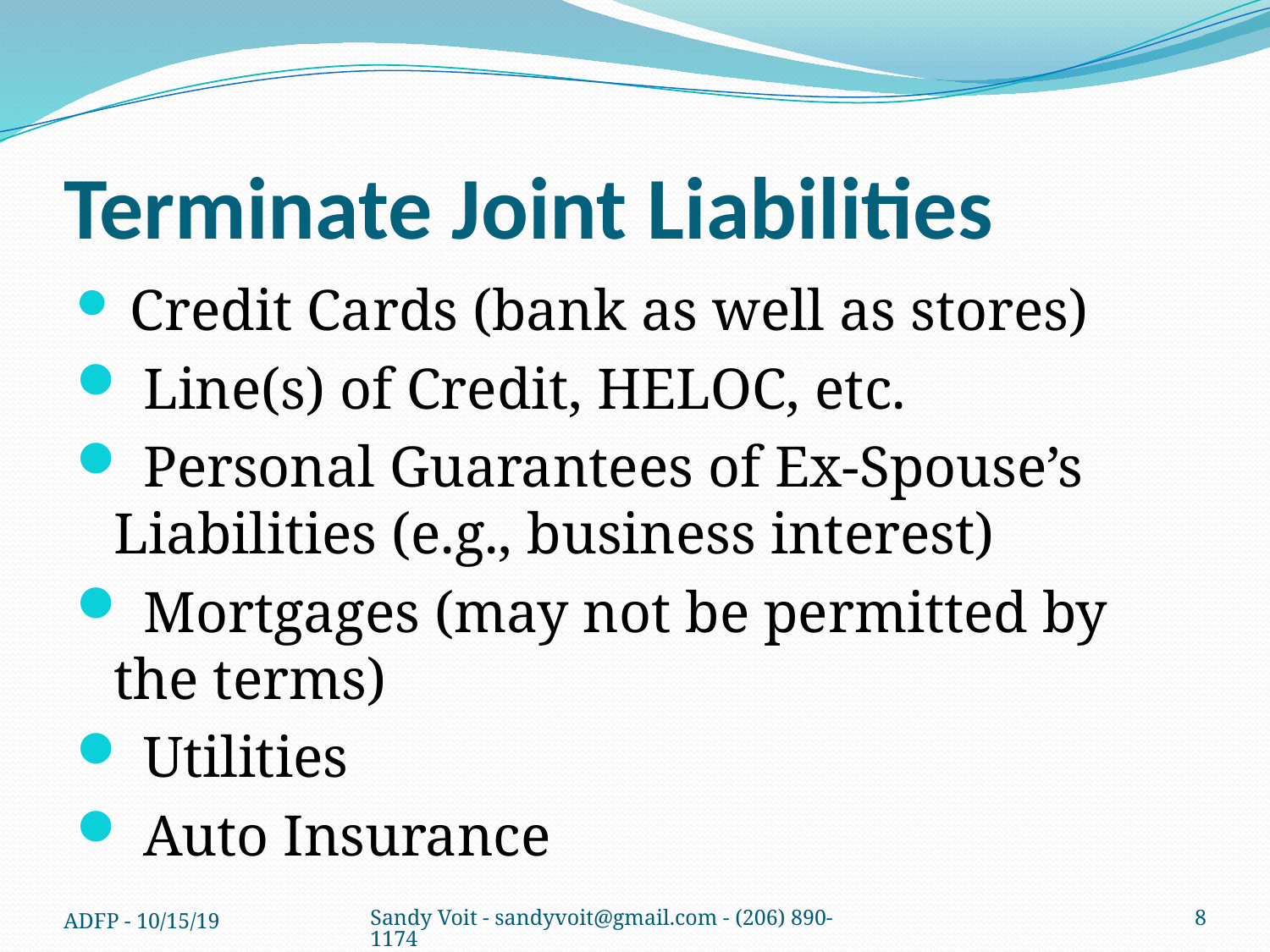

# Terminate Joint Liabilities
 Credit Cards (bank as well as stores)
 Line(s) of Credit, HELOC, etc.
 Personal Guarantees of Ex-Spouse’s Liabilities (e.g., business interest)
 Mortgages (may not be permitted by the terms)
 Utilities
 Auto Insurance

ADFP - 10/15/19
Sandy Voit - sandyvoit@gmail.com - (206) 890-1174
8